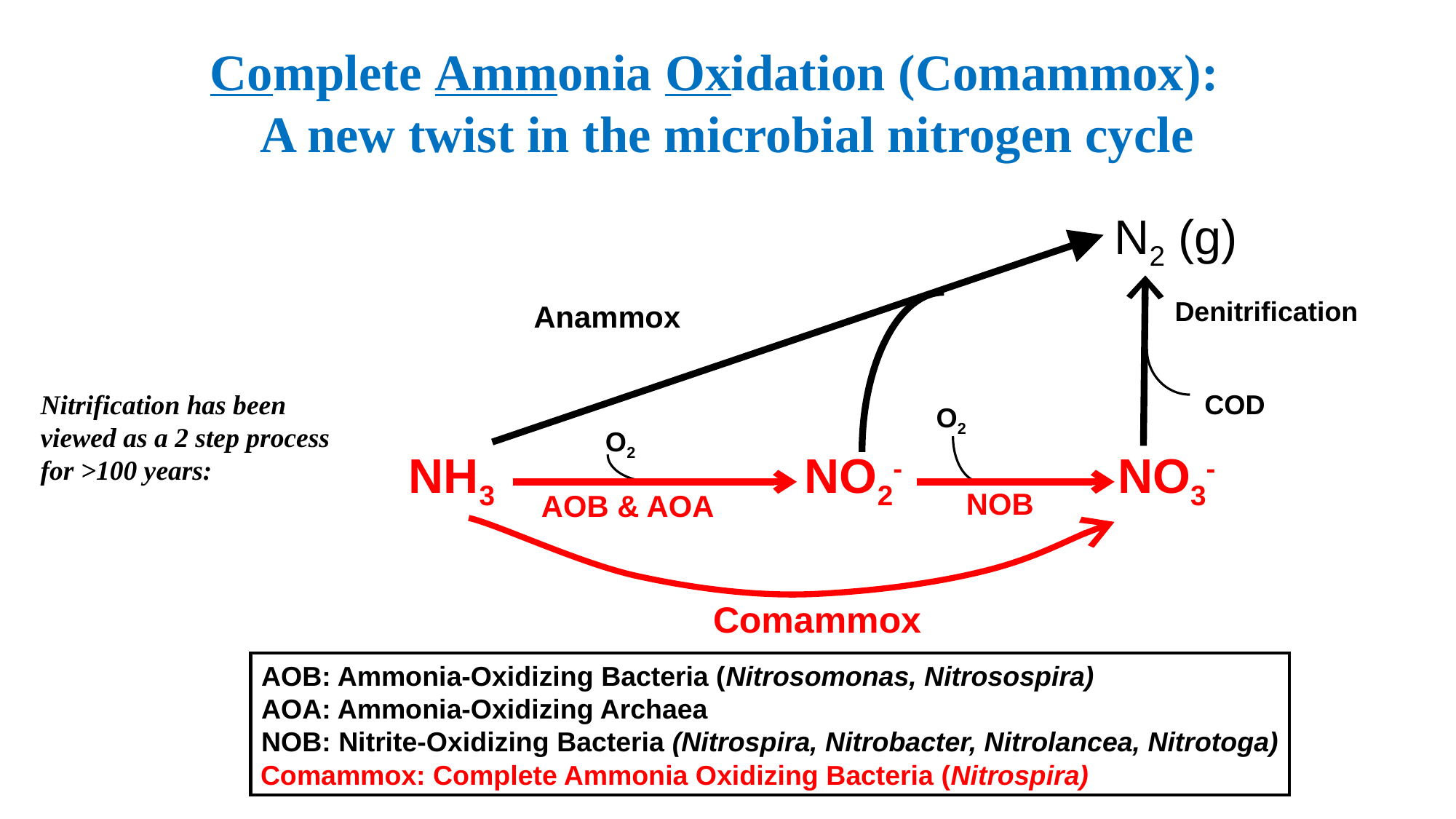

# Complete Ammonia Oxidation (Comammox): A new twist in the microbial nitrogen cycle
N2 (g)

Denitrification
O2
O2

NH3                       NO2-                NO3-

Anammox

COD
Nitrification has been viewed as a 2 step process for >100 years:
NOB
AOB & AOA

Comammox
AOB: Ammonia-Oxidizing Bacteria (Nitrosomonas, Nitrosospira)
AOA: Ammonia-Oxidizing Archaea
NOB: Nitrite-Oxidizing Bacteria (Nitrospira, Nitrobacter, Nitrolancea, Nitrotoga)

Comammox: Complete Ammonia Oxidizing Bacteria (Nitrospira)